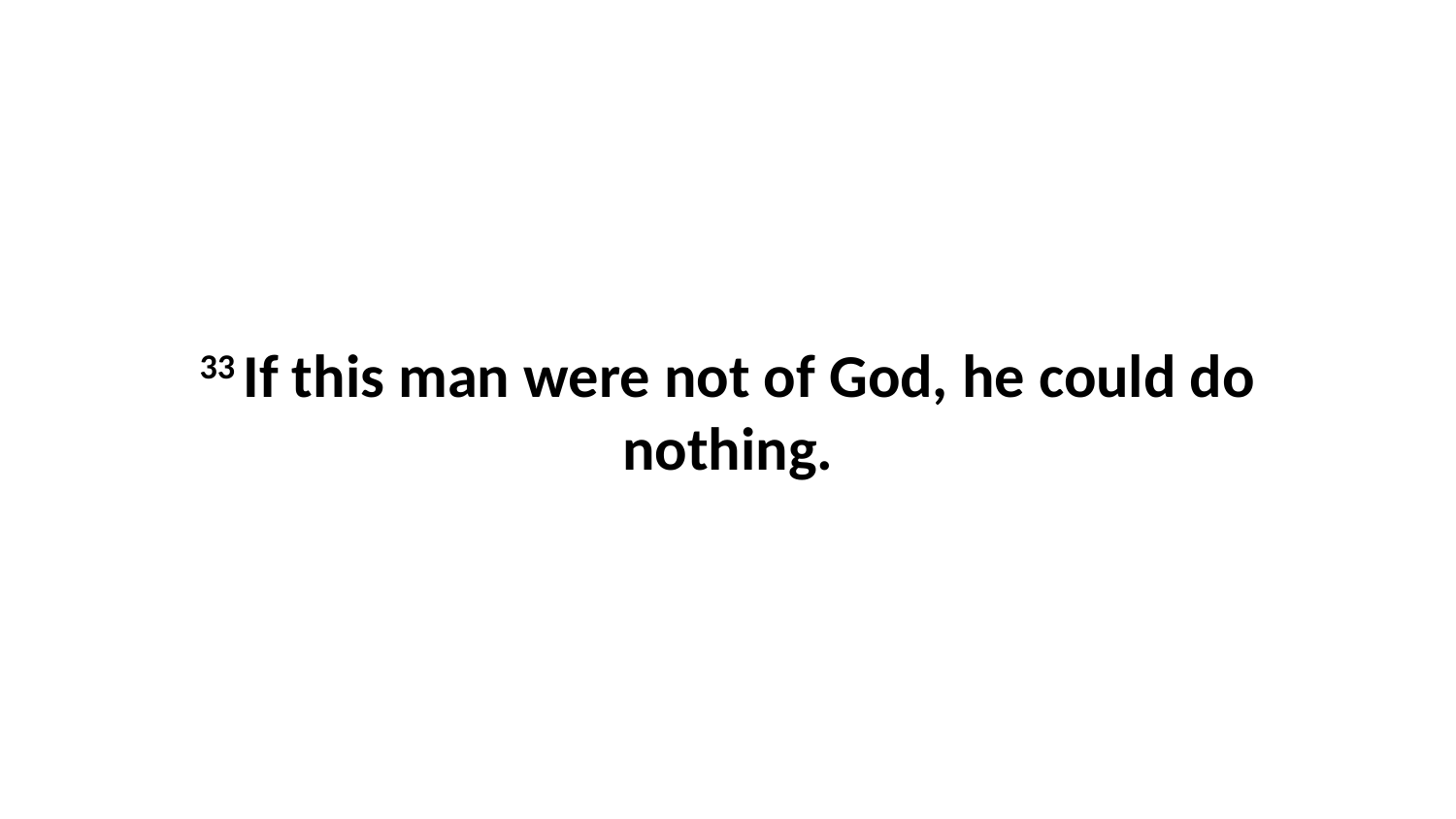

33 If this man were not of God, he could do nothing.